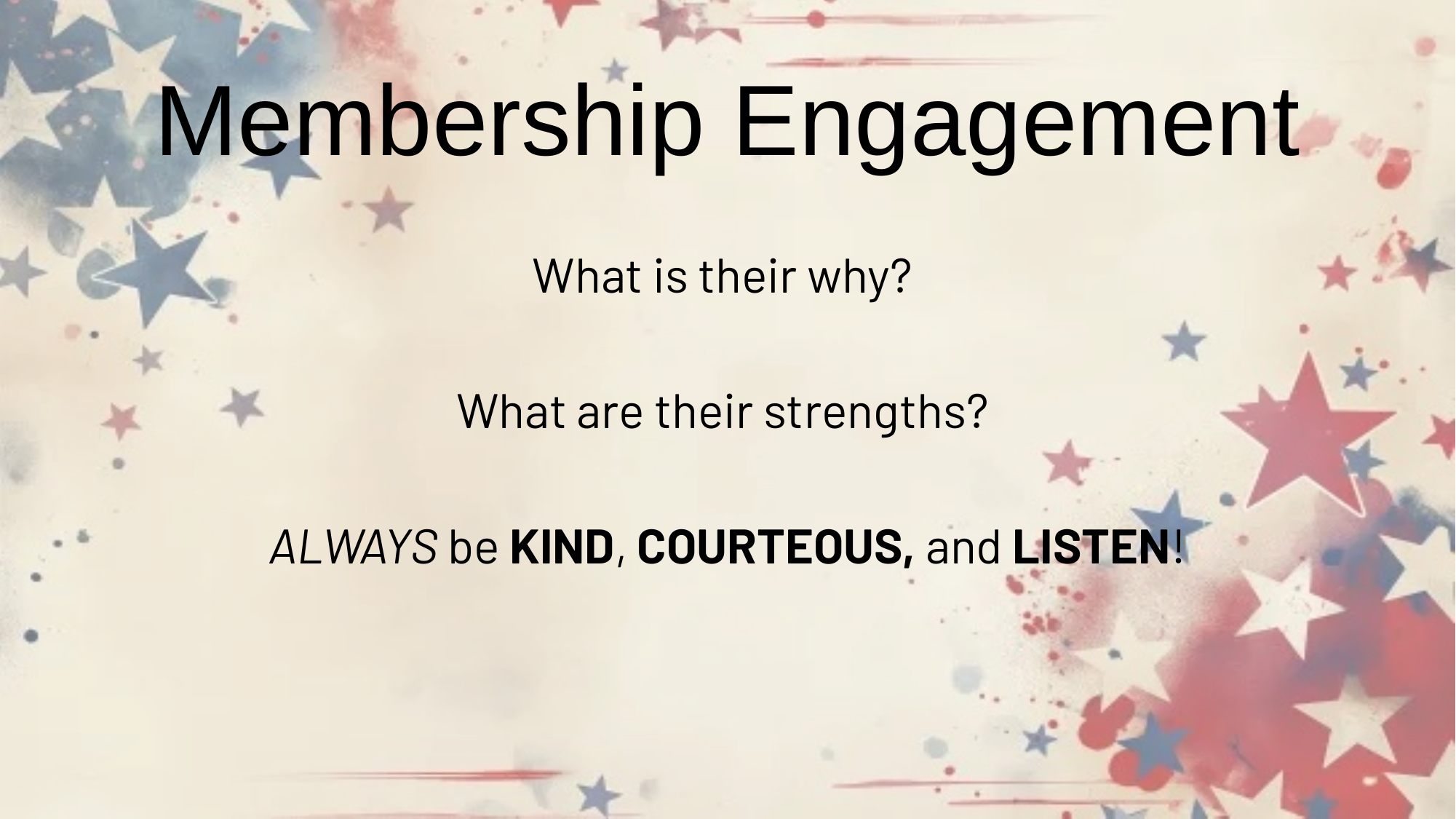

# Membership Engagement
What is their why?

What are their strengths?

ALWAYS be KIND, COURTEOUS, and LISTEN!